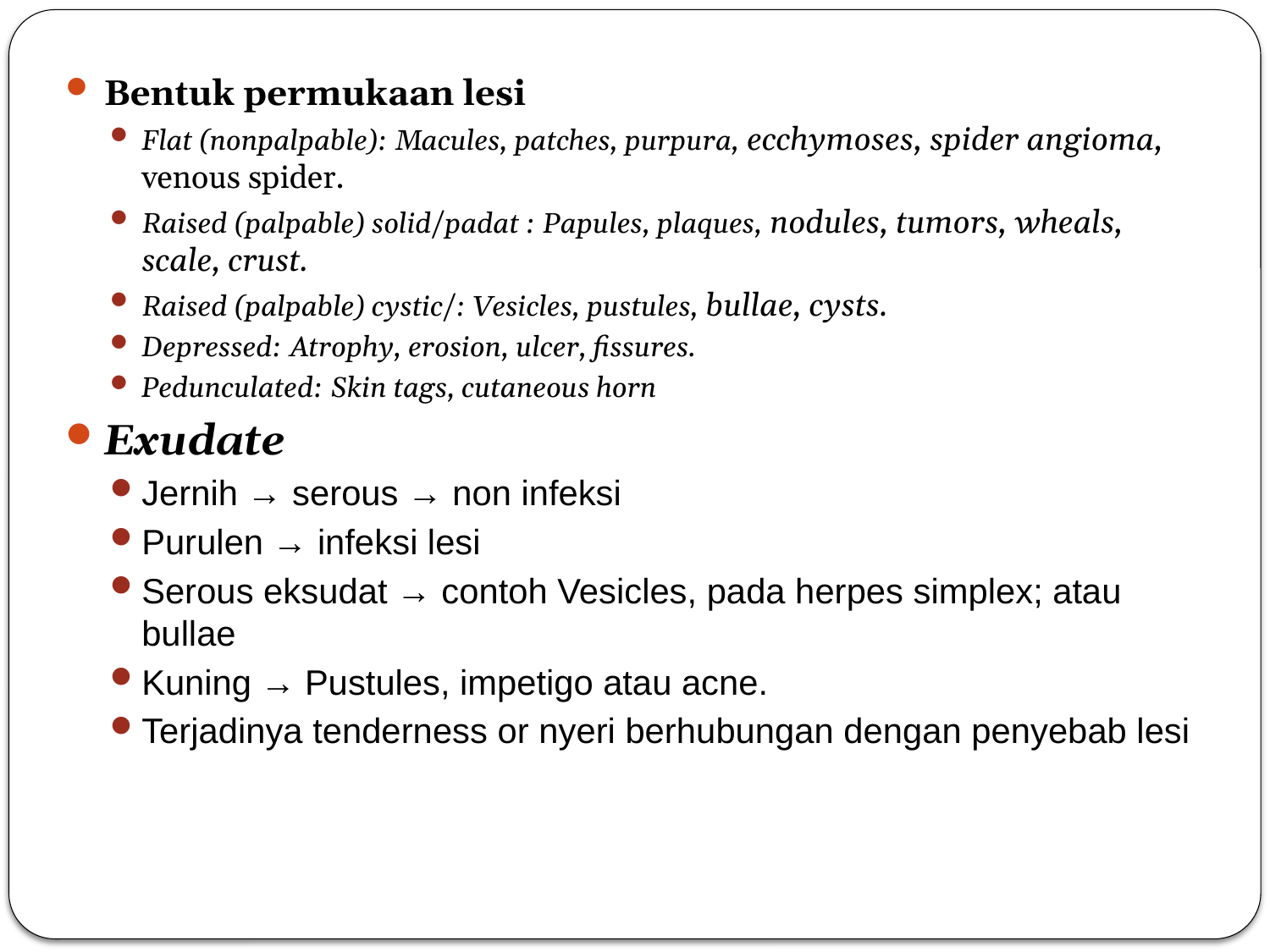

Bentuk permukaan lesi
Flat (nonpalpable): Macules, patches, purpura, ecchymoses, spider angioma, venous spider.
Raised (palpable) solid/padat : Papules, plaques, nodules, tumors, wheals, scale, crust.
Raised (palpable) cystic/: Vesicles, pustules, bullae, cysts.
Depressed: Atrophy, erosion, ulcer, fissures.
Pedunculated: Skin tags, cutaneous horn
Exudate
Jernih → serous → non infeksi
Purulen → infeksi lesi
Serous eksudat → contoh Vesicles, pada herpes simplex; atau bullae
Kuning → Pustules, impetigo atau acne.
Terjadinya tenderness or nyeri berhubungan dengan penyebab lesi